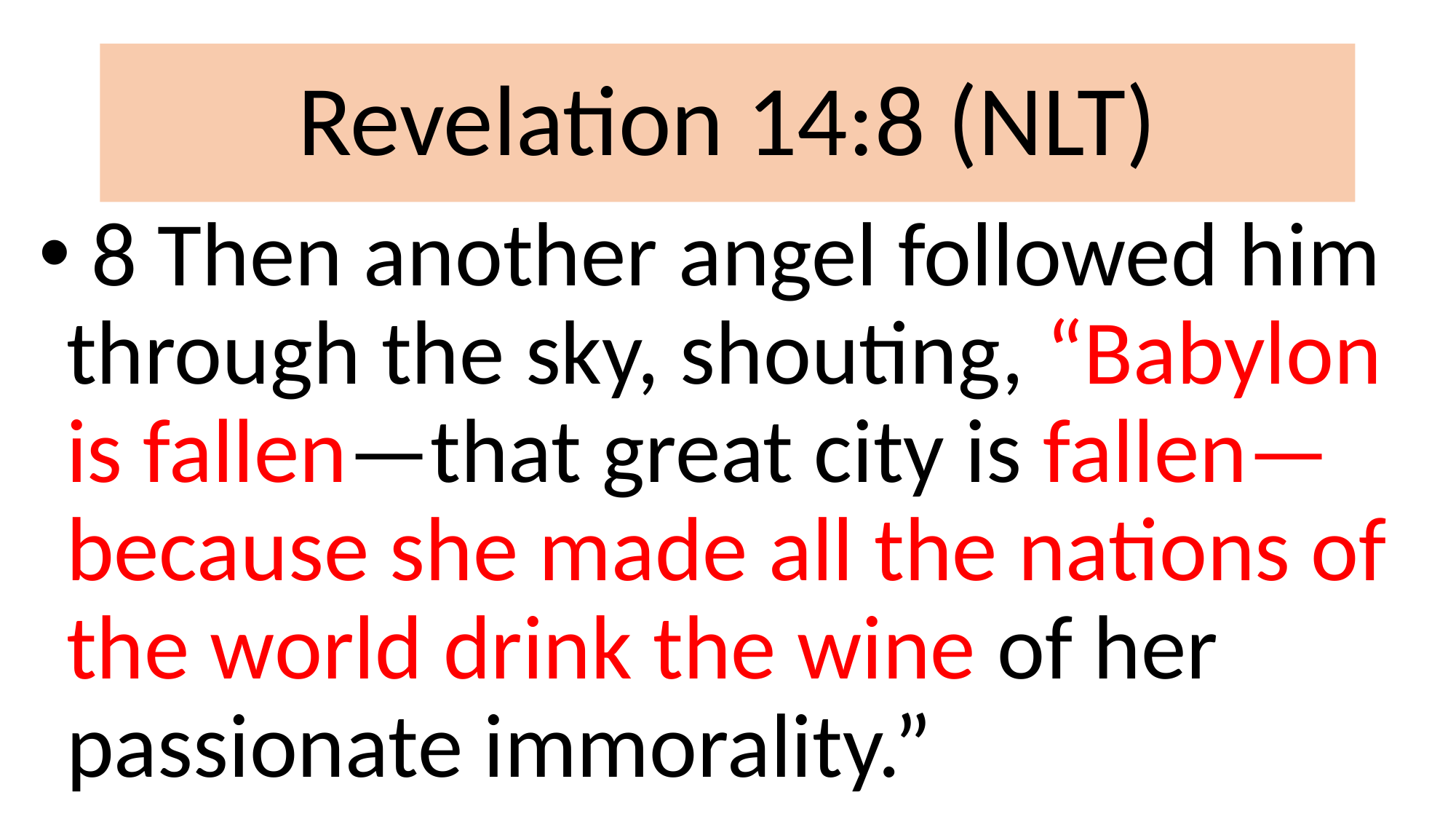

# Revelation 14:8 (NLT)
 8 Then another angel followed him through the sky, shouting, “Babylon is fallen—that great city is fallen—because she made all the nations of the world drink the wine of her passionate immorality.”